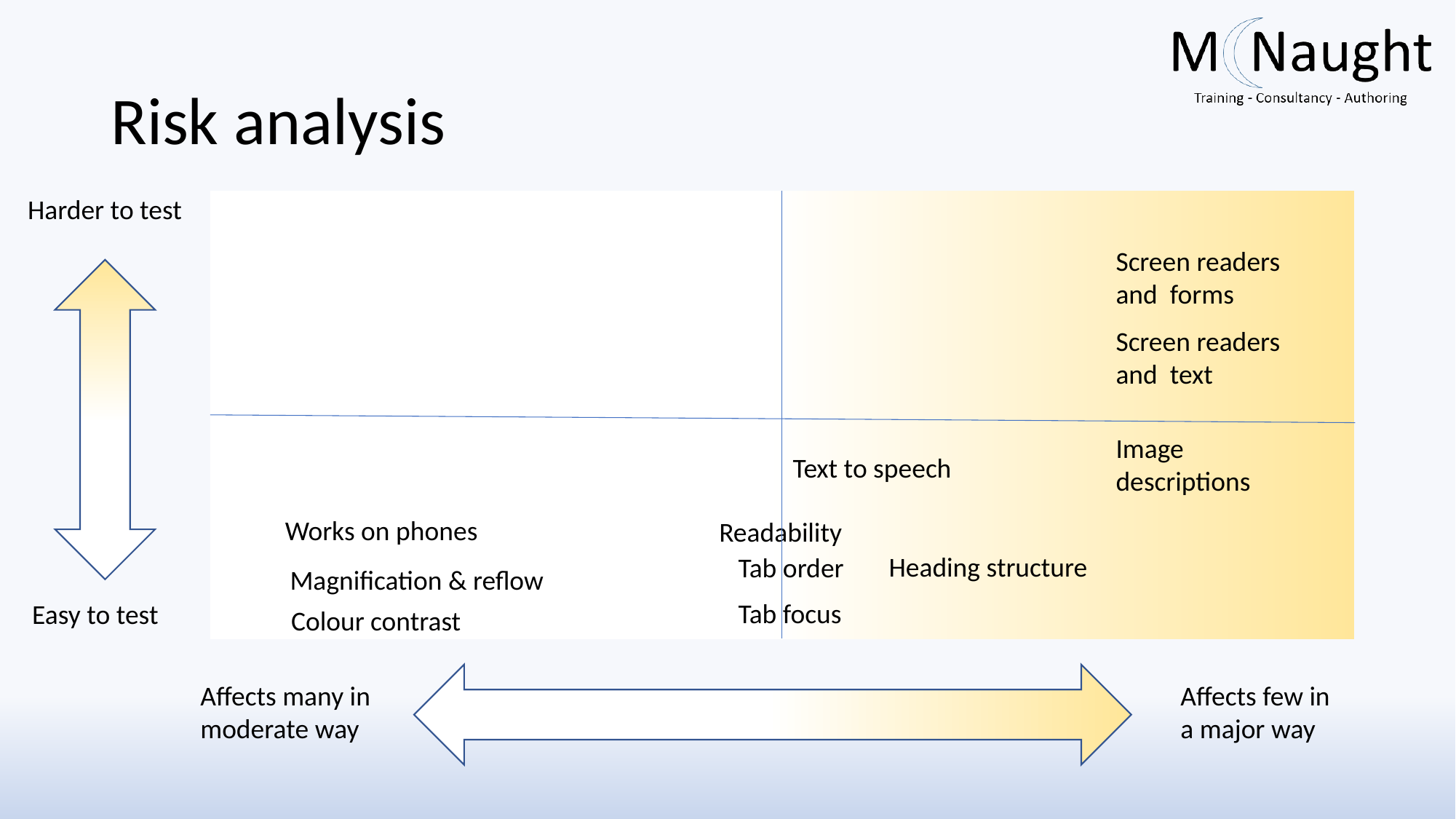

# Risk analysis
Harder to test

Screen readers and  forms
Screen readers and  text

Image descriptions
Text to speech
Works on phones
Readability
Heading structure
Tab order
Magnification & reflow
Tab focus
Easy to test
Colour contrast

Affects many in  moderate way
Affects few in a major way